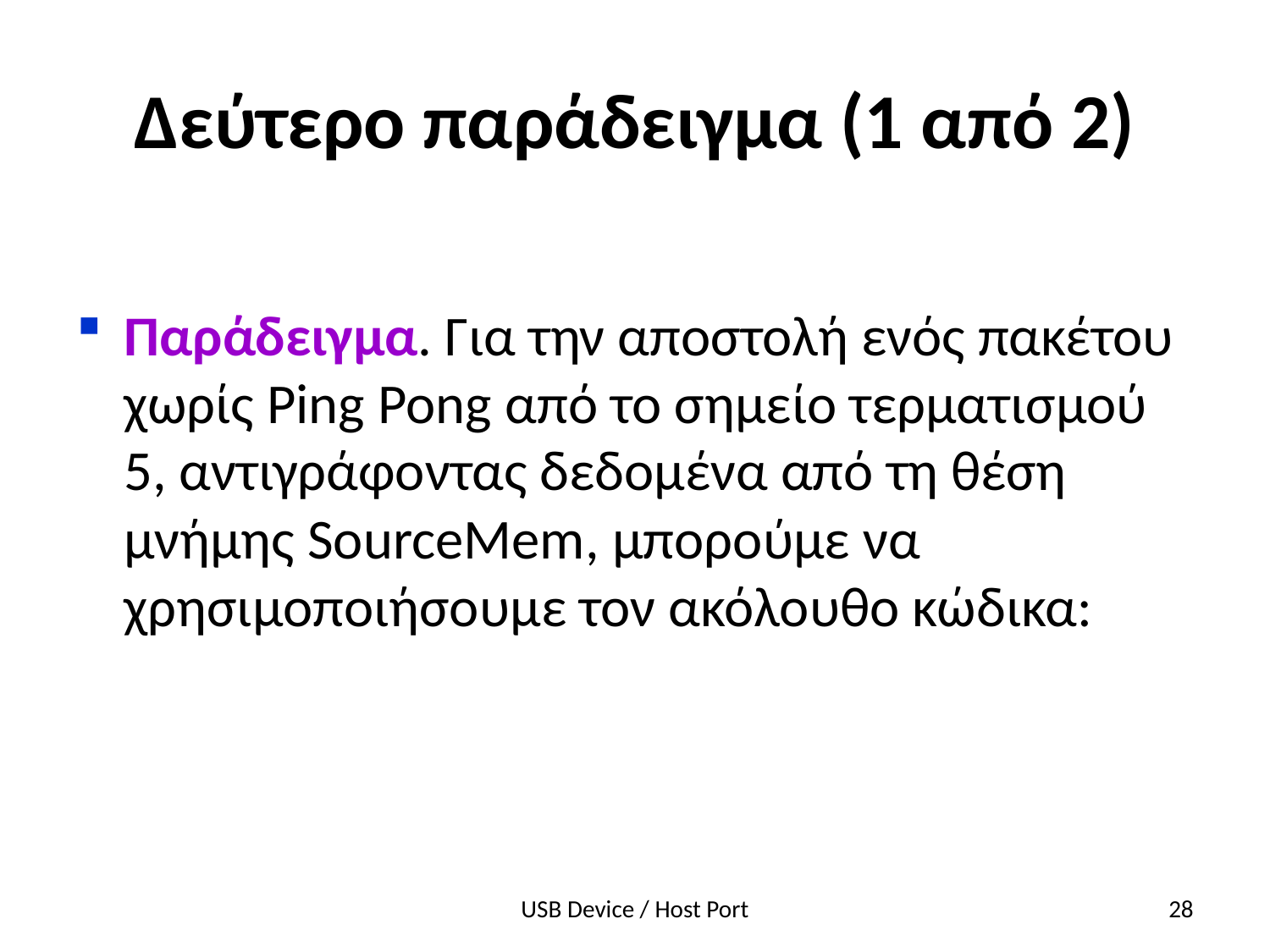

# Δεύτερο παράδειγμα (1 από 2)

Παράδειγμα. Για την αποστολή ενός πακέτου χωρίς Ping Pong από το σημείο τερματισμού 5, αντιγράφοντας δεδομένα από τη θέση μνήμης SourceMem, μπορούμε να χρησιμοποιήσουμε τον ακόλουθο κώδικα:

USB Device / Host Port
28